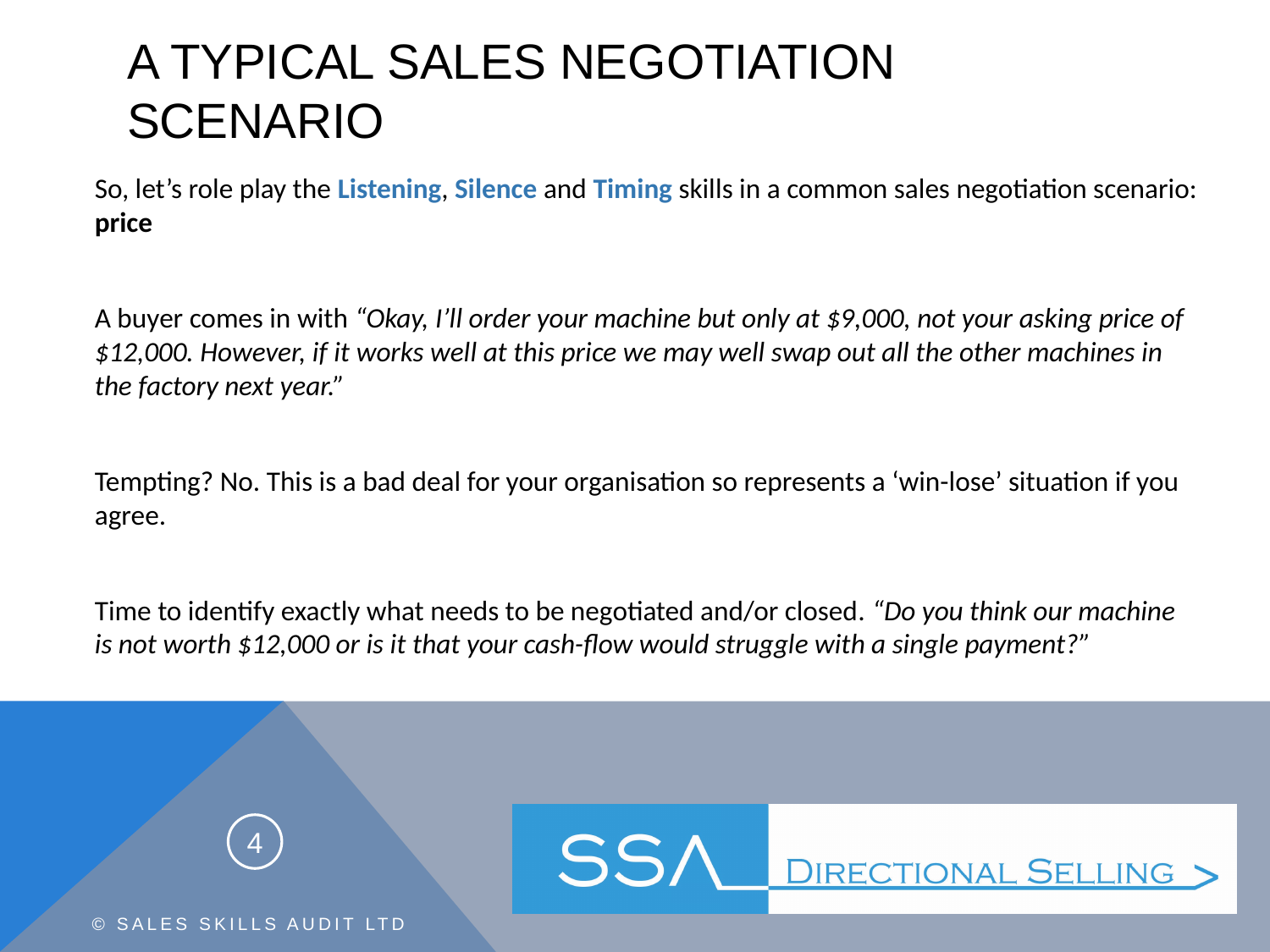

# A typical sales negotiation scenario
So, let’s role play the Listening, Silence and Timing skills in a common sales negotiation scenario: price

A buyer comes in with “Okay, I’ll order your machine but only at $9,000, not your asking price of $12,000. However, if it works well at this price we may well swap out all the other machines in the factory next year.”

Tempting? No. This is a bad deal for your organisation so represents a ‘win-lose’ situation if you agree.

Time to identify exactly what needs to be negotiated and/or closed. “Do you think our machine is not worth $12,000 or is it that your cash-flow would struggle with a single payment?”

4
© Sales Skills Audit Ltd